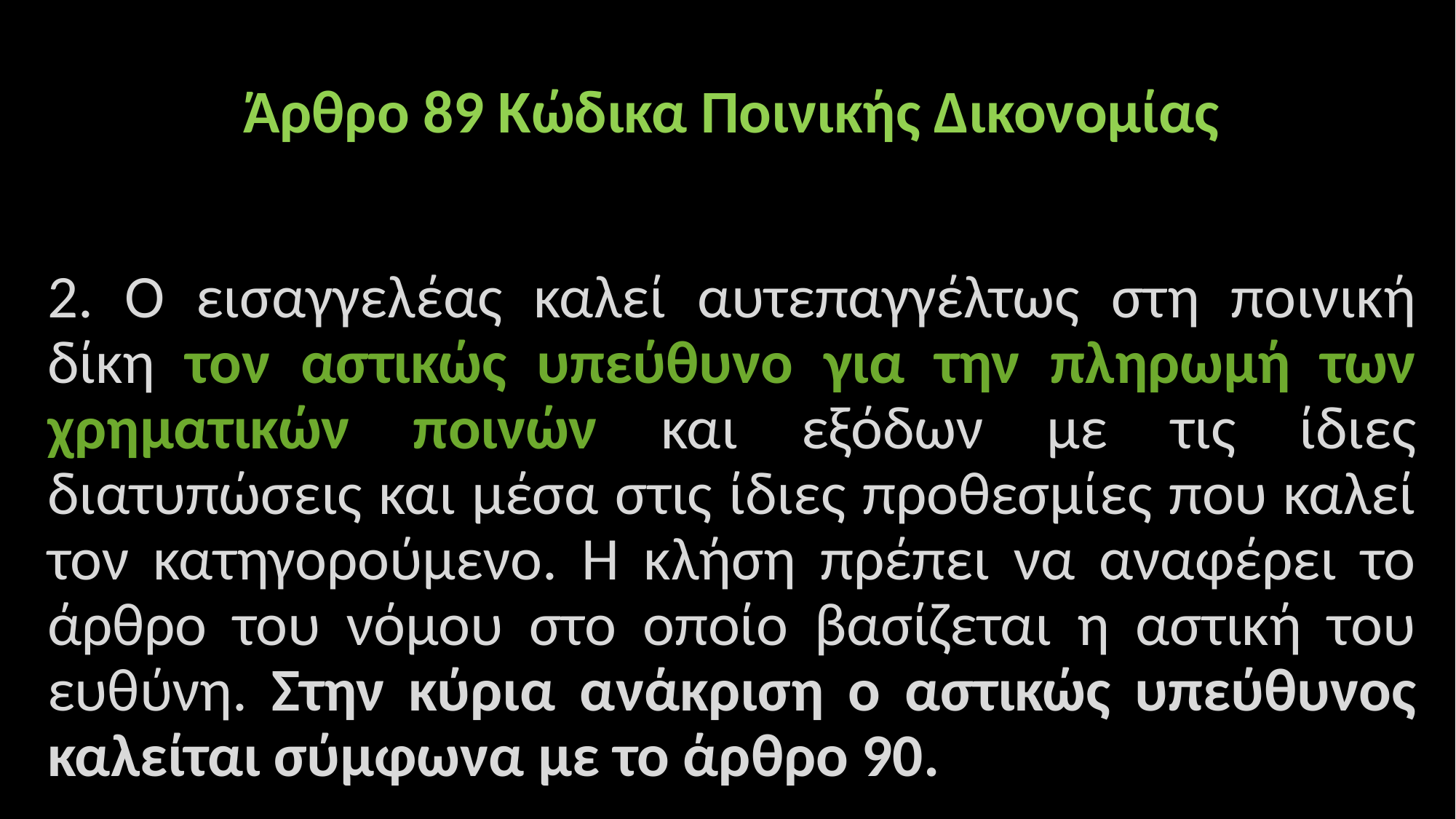

# Άρθρο 89 Κώδικα Ποινικής Δικονομίας

2. Ο εισαγγελέας καλεί αυτεπαγγέλτως στη ποινική δίκη τον αστικώς υπεύθυνο για την πληρωμή των χρηματικών ποινών και εξόδων με τις ίδιες διατυπώσεις και μέσα στις ίδιες προθεσμίες που καλεί τον κατηγορούμενο. Η κλήση πρέπει να αναφέρει το άρθρο του νόμου στο οποίο βασίζεται η αστική του ευθύνη. Στην κύρια ανάκριση ο αστικώς υπεύθυνος καλείται σύμφωνα με το άρθρο 90.